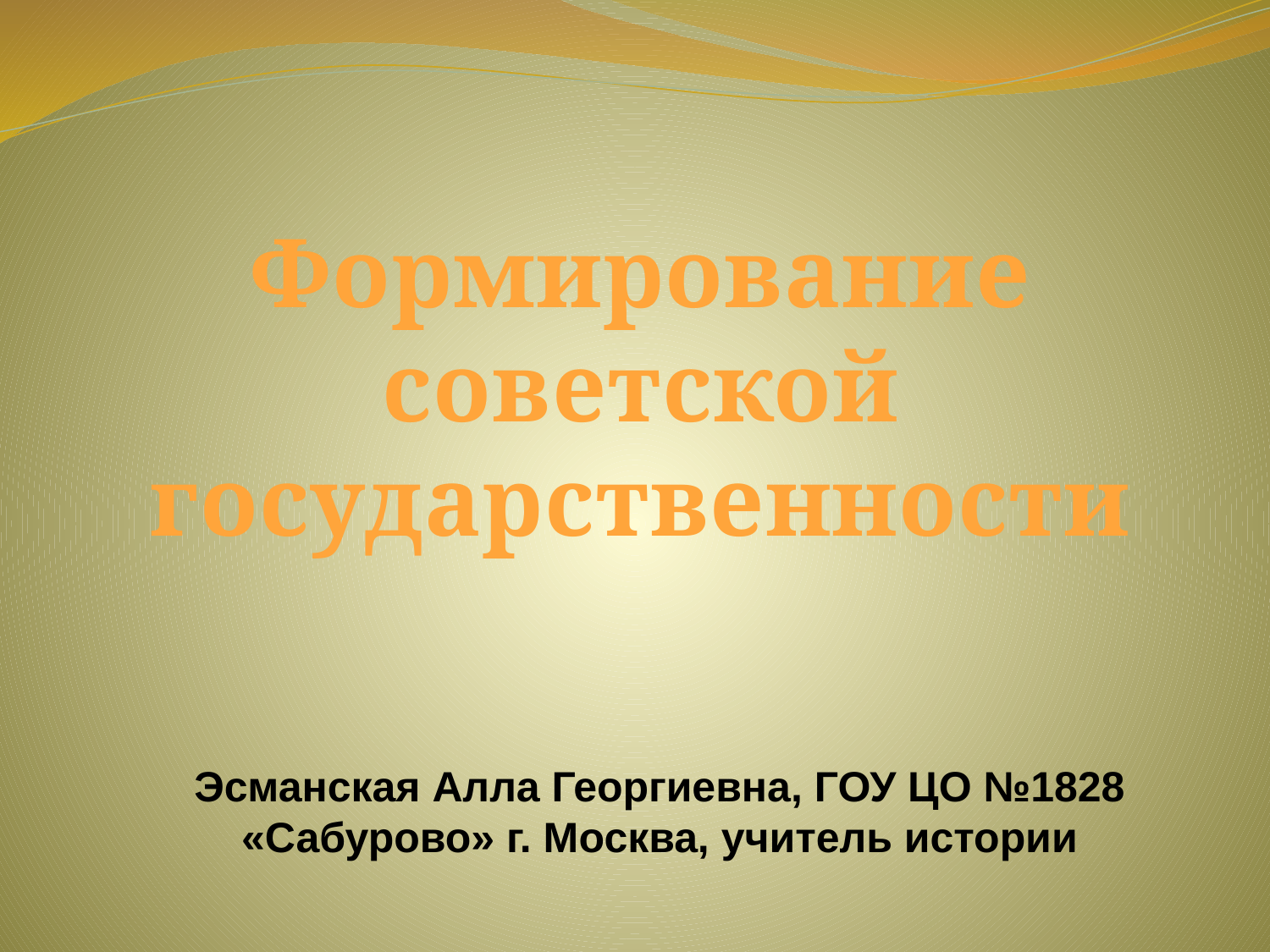

Формирование
 советской
государственности
Эсманская Алла Георгиевна, ГОУ ЦО №1828 «Сабурово» г. Москва, учитель истории